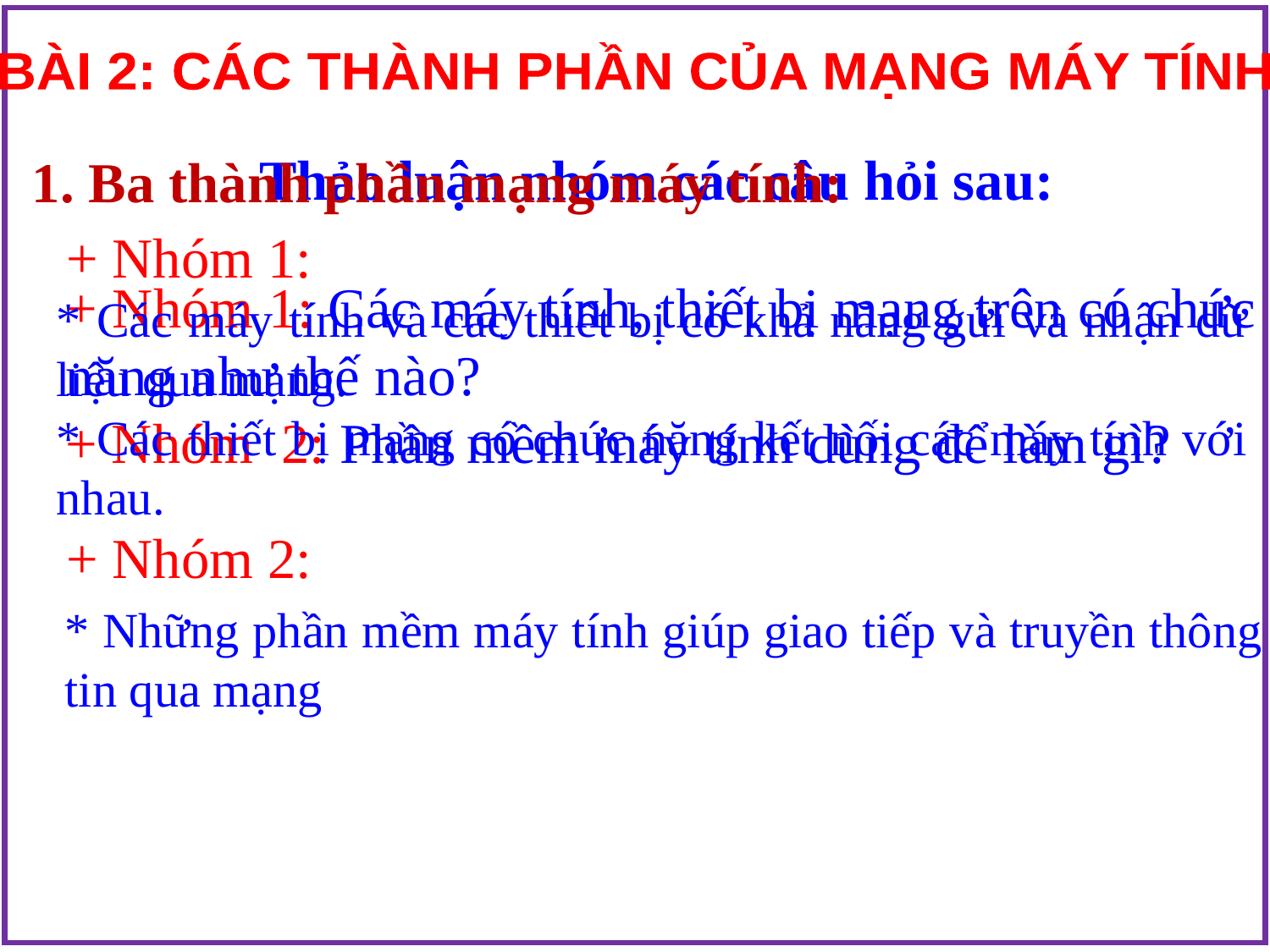

BÀI 2: CÁC THÀNH PHẦN CỦA MẠNG MÁY TÍNH
Thảo luận nhóm các câu hỏi sau:
1. Ba thành phần mạng máy tính:
+ Nhóm 1:
+ Nhóm 1: Các máy tính, thiết bị mạng trên có chức năng như thế nào?
+ Nhóm  2: Phần mềm máy tính dùng để làm gì?
* Các máy tính và các thiết bị có khả năng gửi và nhận dữ liệu qua mạng.
* Các thiết bị mạng có chức năng kết nối các máy tính với nhau.
+ Nhóm 2:
* Những phần mềm máy tính giúp giao tiếp và truyền thông tin qua mạng